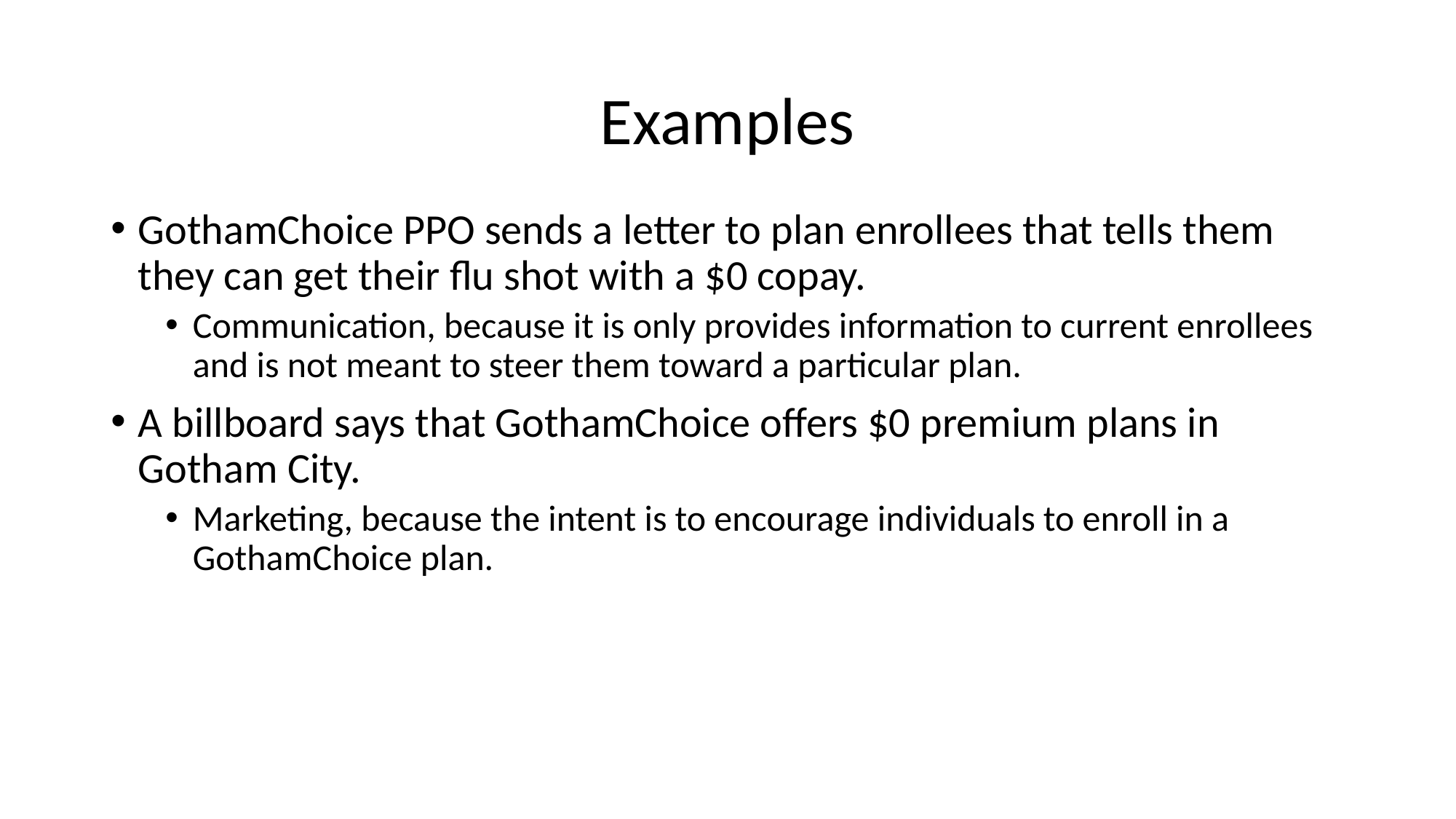

# Examples
GothamChoice PPO sends a letter to plan enrollees that tells them they can get their flu shot with a $0 copay.
Communication, because it is only provides information to current enrollees and is not meant to steer them toward a particular plan.
A billboard says that GothamChoice offers $0 premium plans in Gotham City.
Marketing, because the intent is to encourage individuals to enroll in a GothamChoice plan.